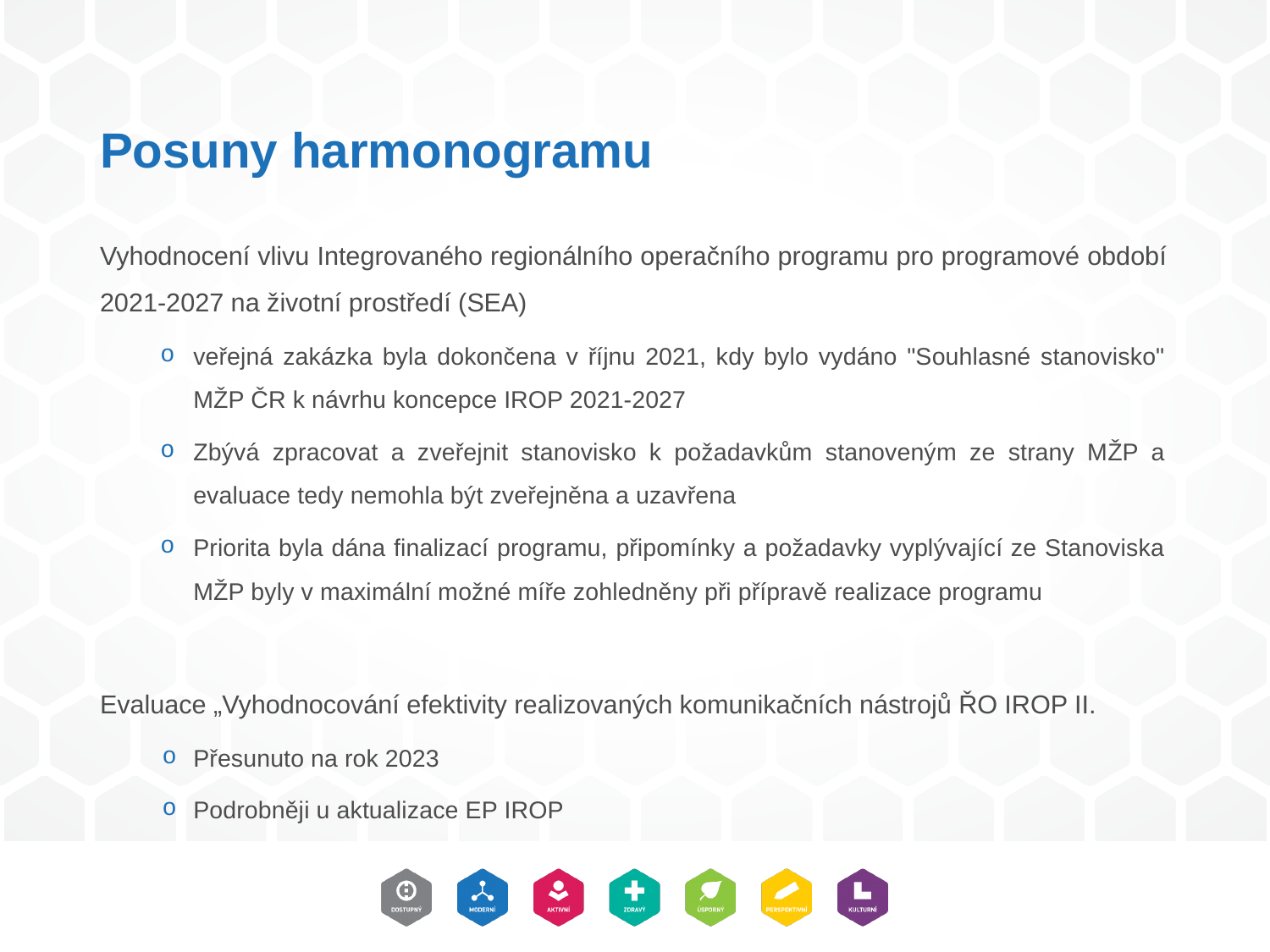

# Posuny harmonogramu
Vyhodnocení vlivu Integrovaného regionálního operačního programu pro programové období 2021-2027 na životní prostředí (SEA)
veřejná zakázka byla dokončena v říjnu 2021, kdy bylo vydáno "Souhlasné stanovisko" MŽP ČR k návrhu koncepce IROP 2021-2027
Zbývá zpracovat a zveřejnit stanovisko k požadavkům stanoveným ze strany MŽP a evaluace tedy nemohla být zveřejněna a uzavřena
Priorita byla dána finalizací programu, připomínky a požadavky vyplývající ze Stanoviska MŽP byly v maximální možné míře zohledněny při přípravě realizace programu

Evaluace „Vyhodnocování efektivity realizovaných komunikačních nástrojů ŘO IROP II.
Přesunuto na rok 2023
Podrobněji u aktualizace EP IROP